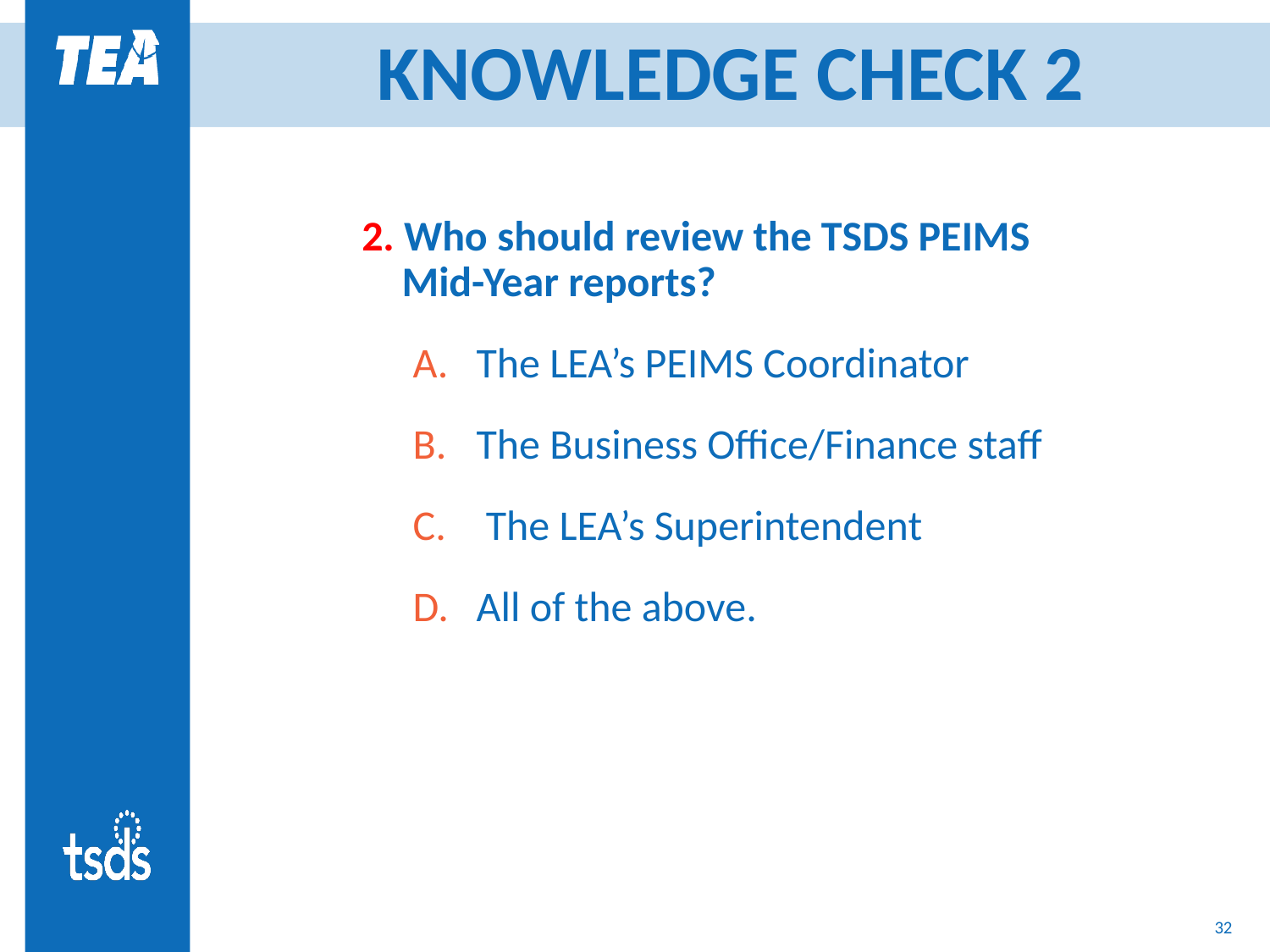

# KNOWLEDGE CHECK 2
2. Who should review the TSDS PEIMS Mid-Year reports?
The LEA’s PEIMS Coordinator
The Business Office/Finance staff
 The LEA’s Superintendent
All of the above.

32